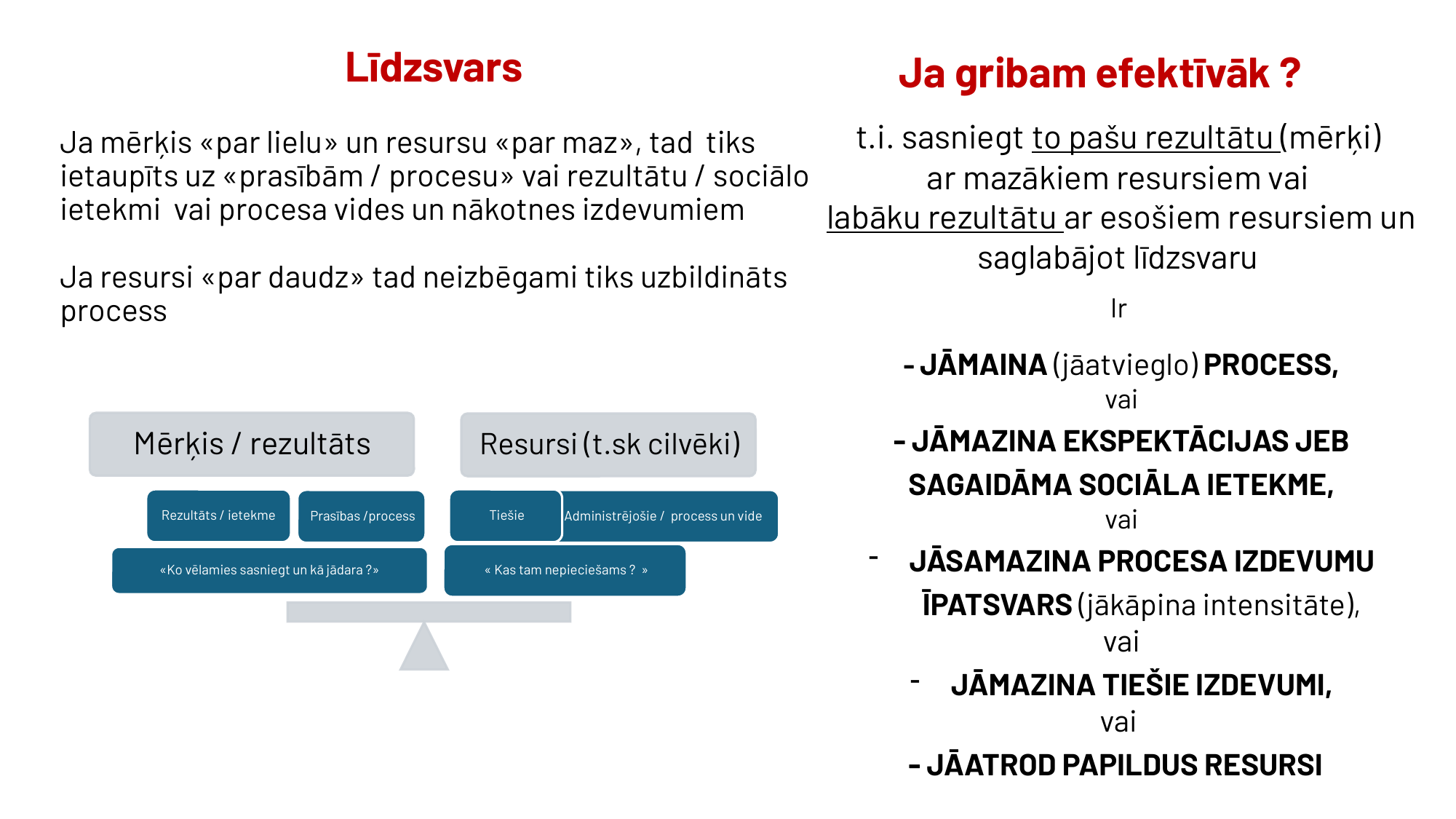

Līdzsvars
Ja gribam efektīvāk ?
# Ja mērķis «par lielu» un resursu «par maz», tad  tiks ietaupīts uz «prasībām / procesu» vai rezultātu / sociālo ietekmi  vai procesa vides un nākotnes izdevumiem Ja resursi «par daudz» tad neizbēgami tiks uzbildināts process
t.i. sasniegt to pašu rezultātu (mērķi)
ar mazākiem resursiem vai
labāku rezultātu ar esošiem resursiem un saglabājot līdzsvaru

Ir

- Jāmaina (jāatvieglo) process,
vai
- Jāmazina ekspektācijas jeb sagaidāma sociāla ietekme,
vai
Jāsamazina procesa izdevumu īpatsvars (jākāpina intensitāte),
vai
Jāmazina tiešie izdevumi,
vai
- Jāatrod papildus resursi
Mērķis / rezultāts
Resursi (t.sk cilvēki)
« Kas tam nepieciešams ?  »
Administrējošie /  process un vide
Tiešie
«Ko vēlamies sasniegt un kā jādara ?»
Prasības /process
Rezultāts / ietekme